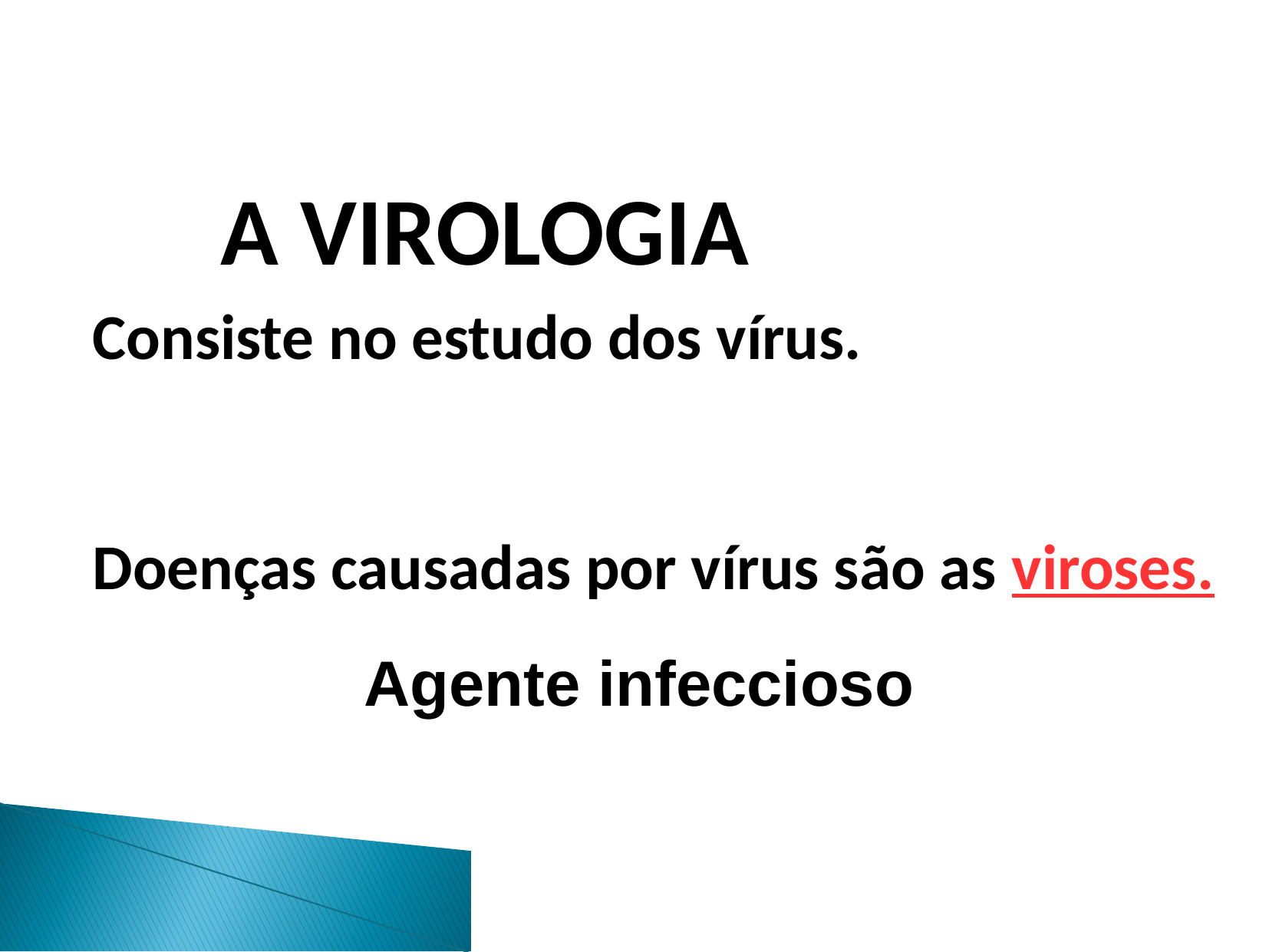

A VIROLOGIA
Consiste no estudo dos vírus.

Doenças causadas por vírus são as viroses.

Agente infeccioso